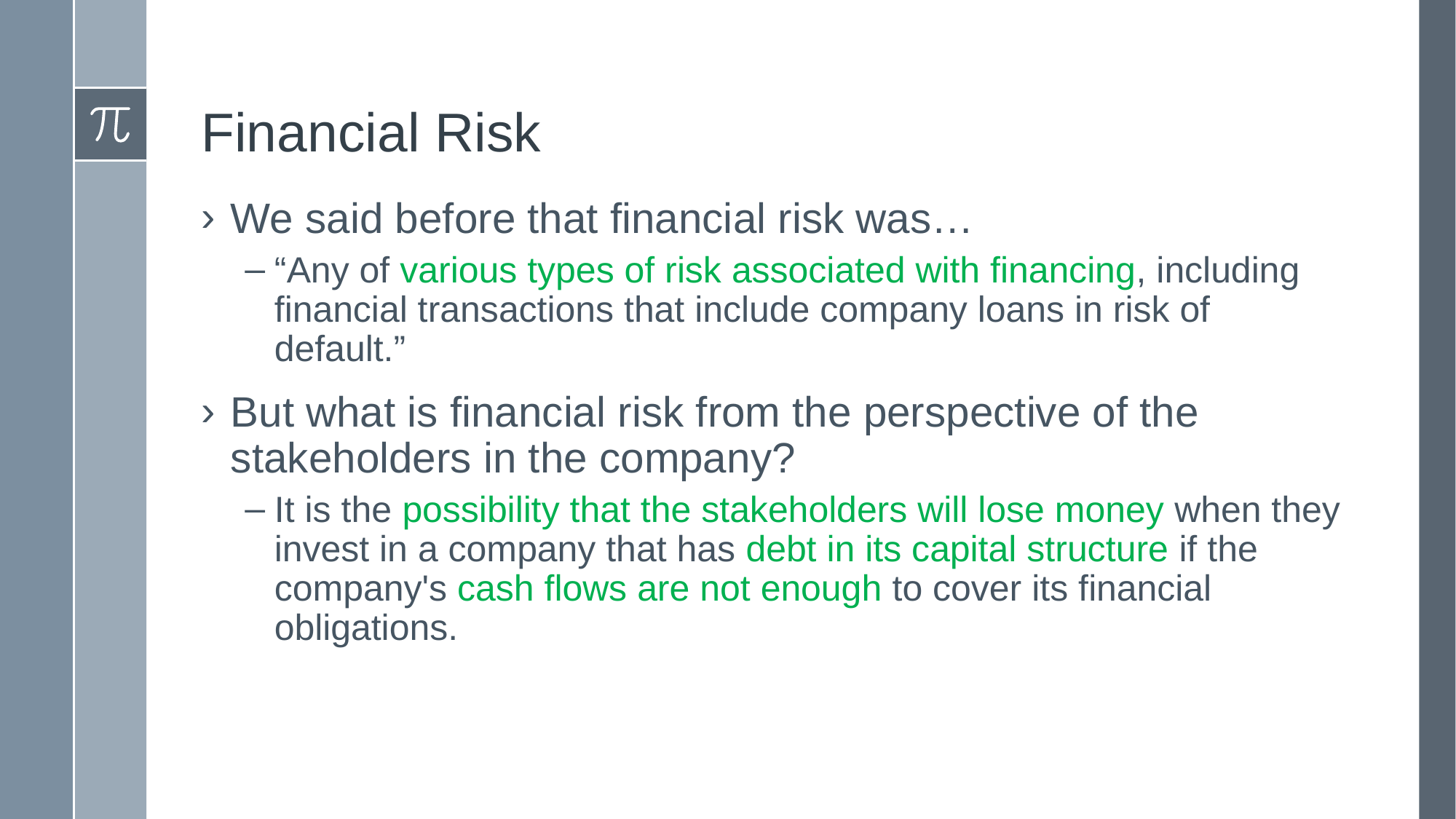

# Financial Risk
We said before that financial risk was…
“Any of various types of risk associated with financing, including financial transactions that include company loans in risk of default.”
But what is financial risk from the perspective of the stakeholders in the company?
It is the possibility that the stakeholders will lose money when they invest in a company that has debt in its capital structure if the company's cash flows are not enough to cover its financial obligations.